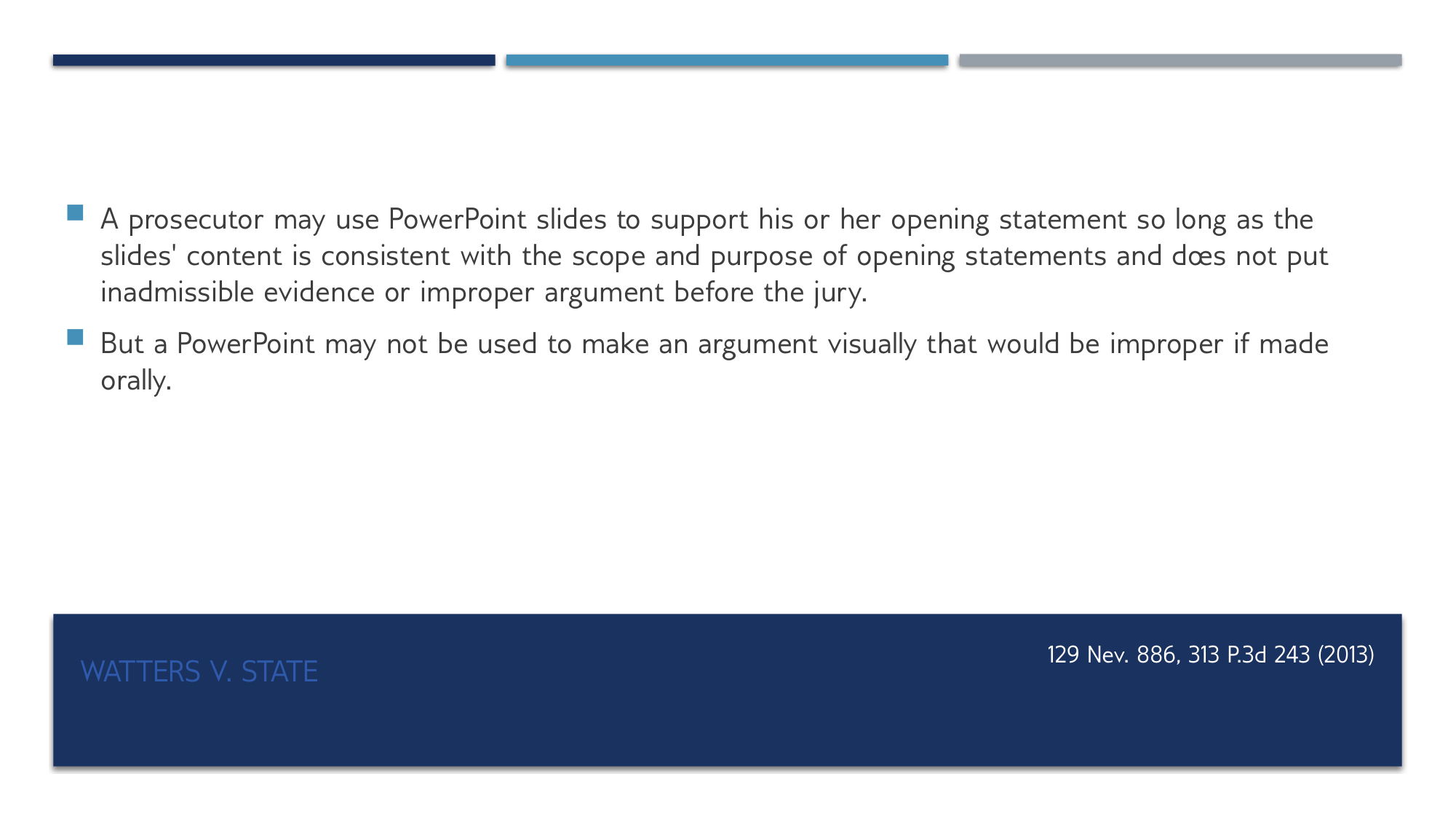

A prosecutor may use PowerPoint slides to support his or her opening statement so long as the slides' content is consistent with the scope and purpose of opening statements and does not put inadmissible evidence or improper argument before the jury.
But a PowerPoint may not be used to make an argument visually that would be improper if made orally.

# Watters v. State
129 Nev. 886, 313 P.3d 243 (2013)